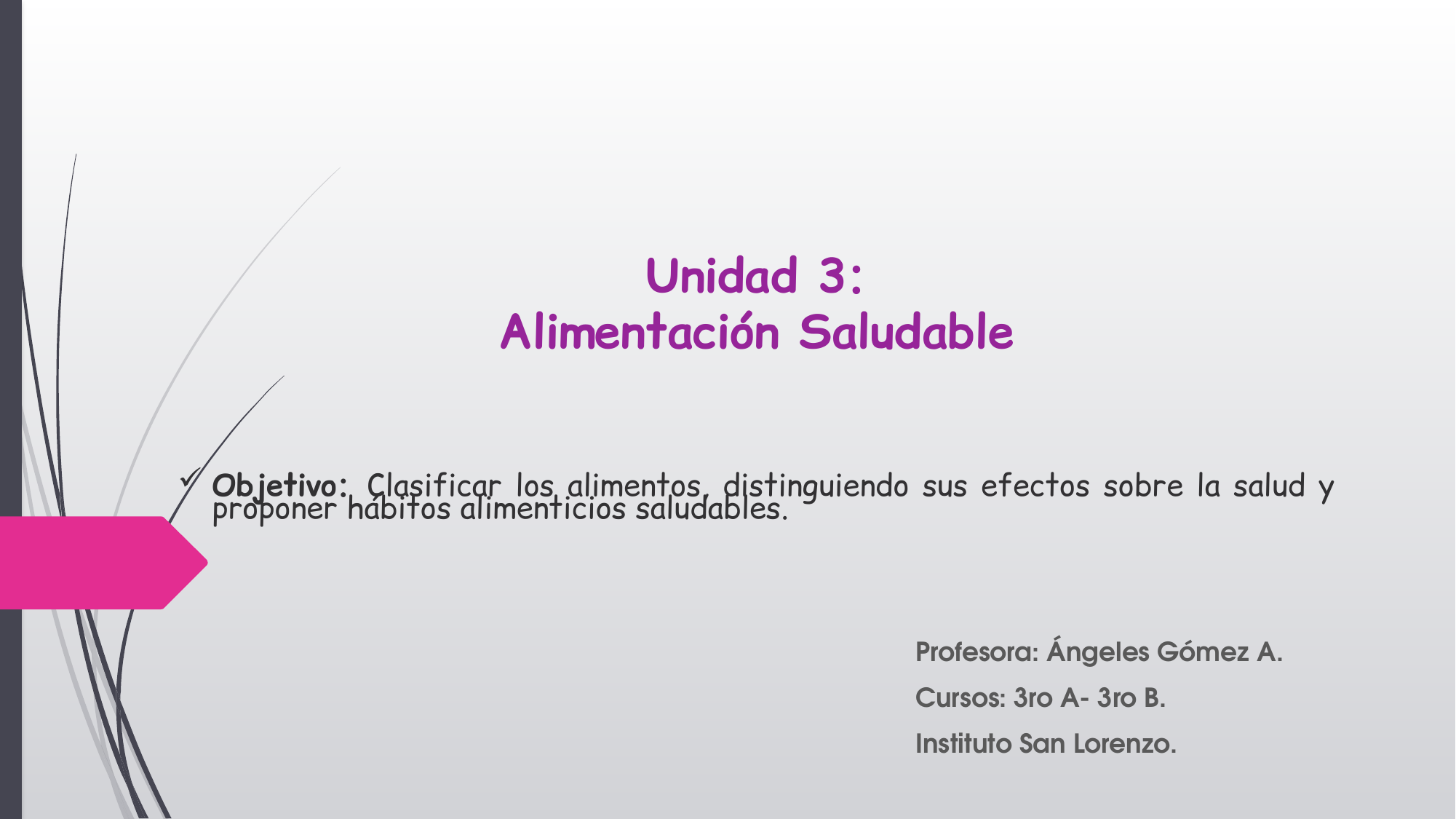

# Unidad 3: Alimentación Saludable
Objetivo: Clasificar los alimentos, distinguiendo sus efectos sobre la salud y proponer hábitos alimenticios saludables.

Profesora: Ángeles Gómez A.
Cursos: 3ro A- 3ro B.
Instituto San Lorenzo.